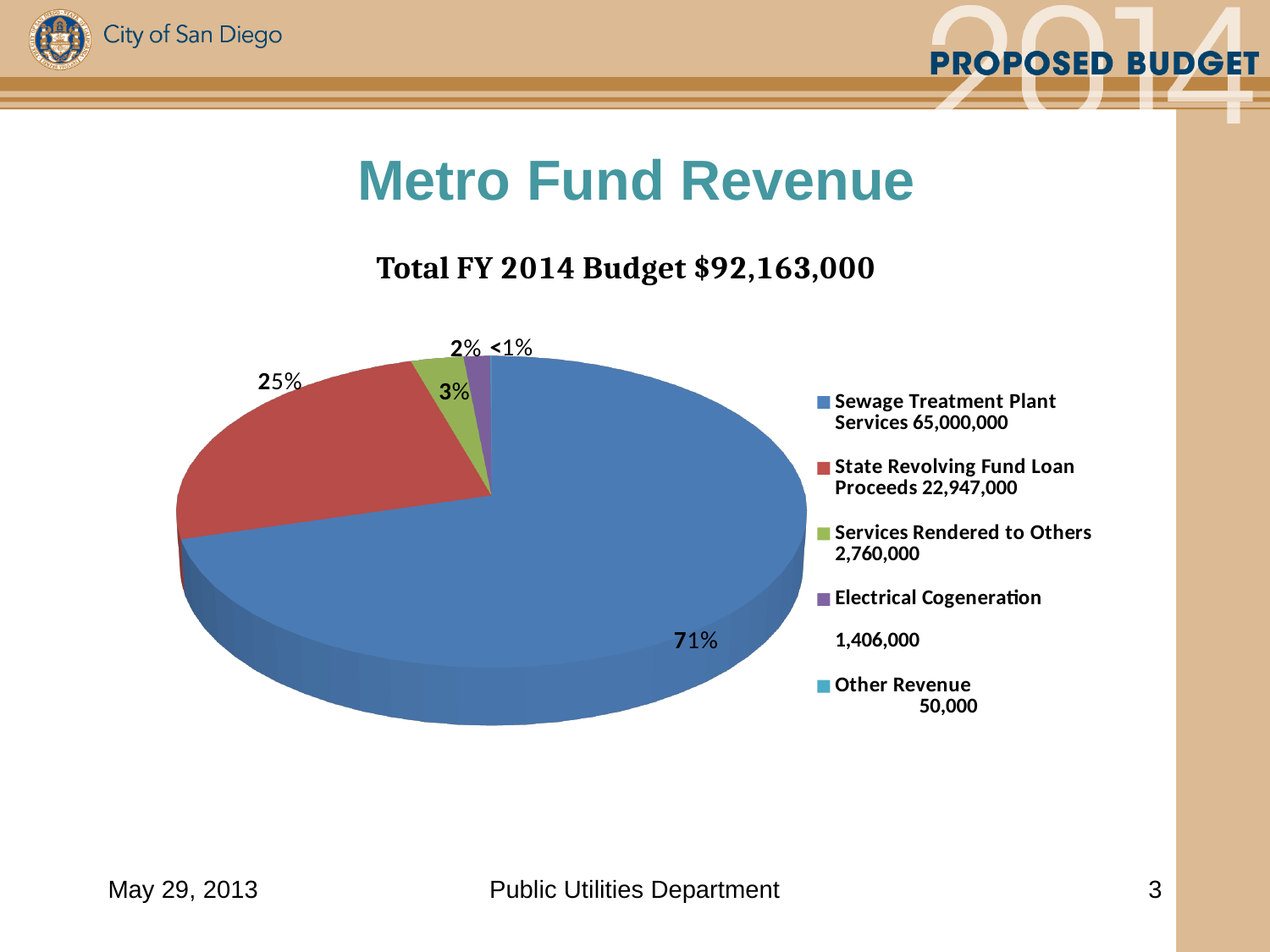

Metro Fund Revenue

[unsupported chart]

| Total FY 2014 Budget $92,163,000 |
| --- |
May 29, 2013
Public Utilities Department
3